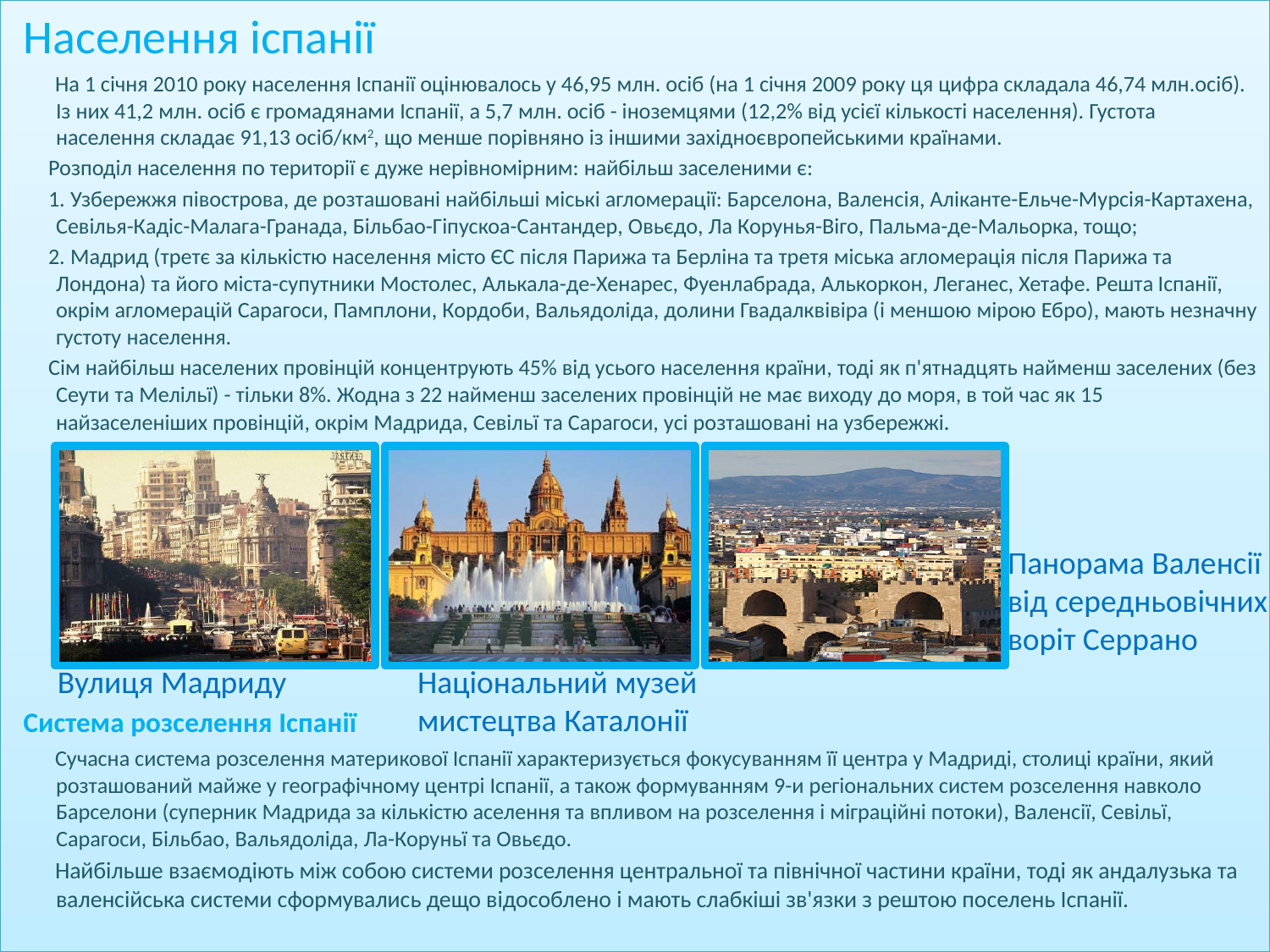

Населення іспанії
        На 1 січня 2010 року населення Іспанії оцінювалось у 46,95 млн. осіб (на 1 січня 2009 року ця цифра складала 46,74 млн.осіб). Із них 41,2 млн. осіб є громадянами Іспанії, а 5,7 млн. осіб - іноземцями (12,2% від усієї кількості населення). Густота населення складає 91,13 осіб/км2, що менше порівняно із іншими західноєвропейськими країнами.
       Розподіл населення по території є дуже нерівномірним: найбільш заселеними є:
       1. Узбережжя півострова, де розташовані найбільші міські агломерації: Барселона, Валенсія, Аліканте-Ельче-Мурсія-Картахена, Севілья-Кадіс-Малага-Гранада, Більбао-Гіпускоа-Сантандер, Овьєдо, Ла Корунья-Віго, Пальма-де-Мальорка, тощо;
       2. Мадрид (третє за кількістю населення місто ЄС після Парижа та Берліна та третя міська агломерація після Парижа та Лондона) та його міста-супутники Мостолес, Алькала-де-Хенарес, Фуенлабрада, Алькоркон, Леганес, Хетафе. Решта Іспанії, окрім агломерацій Сарагоси, Памплони, Кордоби, Вальядоліда, долини Гвадалквівіра (і меншою мірою Ебро), мають незначну густоту населення.
       Сім найбільш населених провінцій концентрують 45% від усього населення країни, тоді як п'ятнадцять найменш заселених (без Сеути та Мелільї) - тільки 8%. Жодна з 22 найменш заселених провінцій не має виходу до моря, в той час як 15 найзаселеніших провінцій, окрім Мадрида, Севільї та Сарагоси, усі розташовані на узбережжі.

  Система розселення Іспанії
        Сучасна система розселення материкової Іспанії характеризується фокусуванням її центра у Мадриді, столиці країни, який розташований майже у географічному центрі Іспанії, а також формуванням 9-и регіональних систем розселення навколо Барселони (суперник Мадрида за кількістю аселення та впливом на розселення і міграційні потоки), Валенсії, Севільї, Сарагоси, Більбао, Вальядоліда, Ла-Коруньї та Овьєдо.
        Найбільше взаємодіють між собою системи розселення центральної та північної частини країни, тоді як андалузька та валенсійська системи сформувались дещо відособлено і мають слабкіші зв'язки з рештою поселень Іспанії.

Панорама Валенсії  від середньовічних воріт Серрано
Вулиця Мадриду
Національний музей мистецтва Каталонії